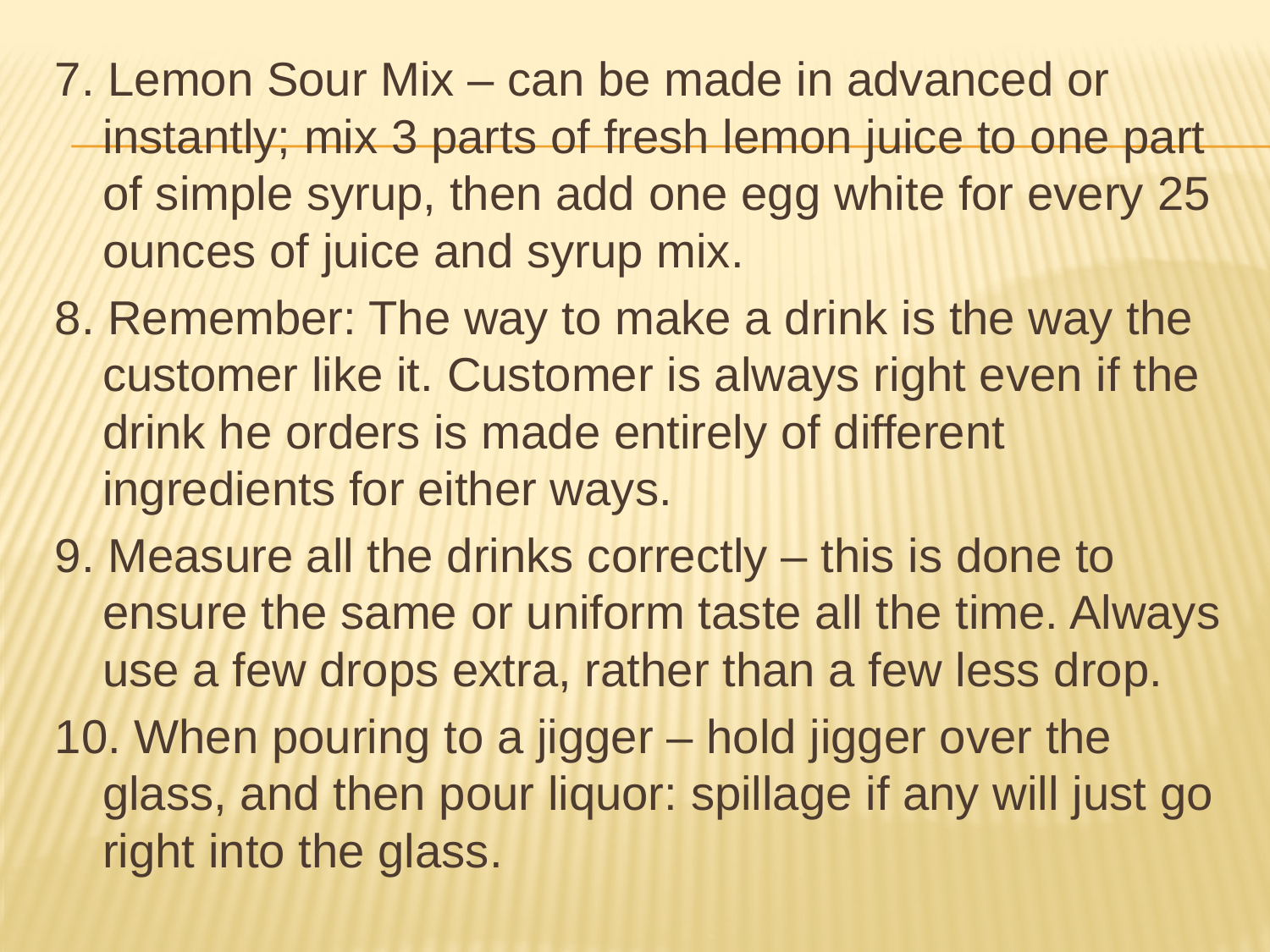

7. Lemon Sour Mix – can be made in advanced or instantly; mix 3 parts of fresh lemon juice to one part of simple syrup, then add one egg white for every 25 ounces of juice and syrup mix.
8. Remember: The way to make a drink is the way the customer like it. Customer is always right even if the drink he orders is made entirely of different ingredients for either ways.
9. Measure all the drinks correctly – this is done to ensure the same or uniform taste all the time. Always use a few drops extra, rather than a few less drop.
10. When pouring to a jigger – hold jigger over the glass, and then pour liquor: spillage if any will just go right into the glass.

#